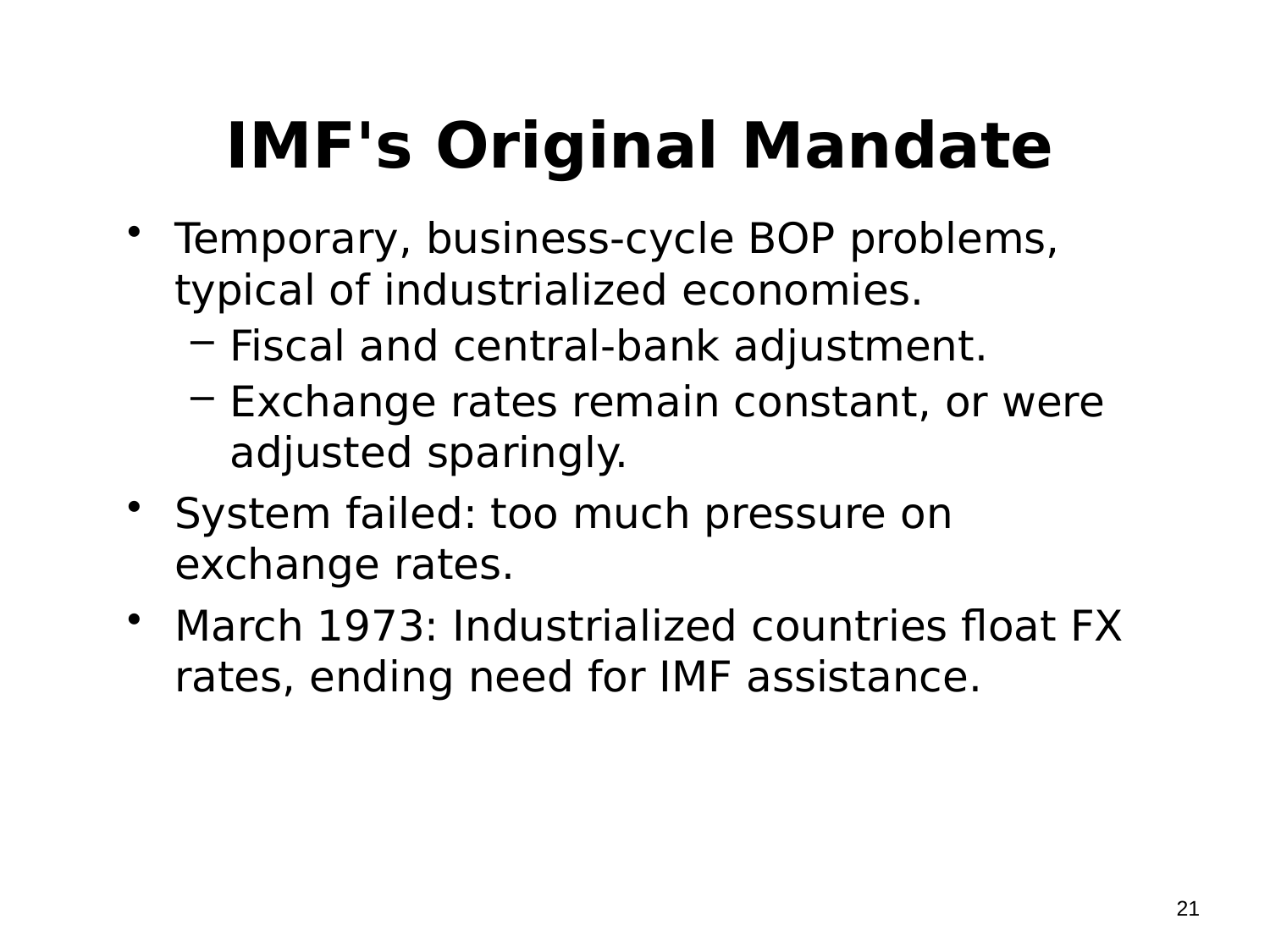

# IMF's Original Mandate
Temporary, business-cycle BOP problems, typical of industrialized economies.
Fiscal and central-bank adjustment.
Exchange rates remain constant, or were adjusted sparingly.
System failed: too much pressure on exchange rates.
March 1973: Industrialized countries float FX rates, ending need for IMF assistance.